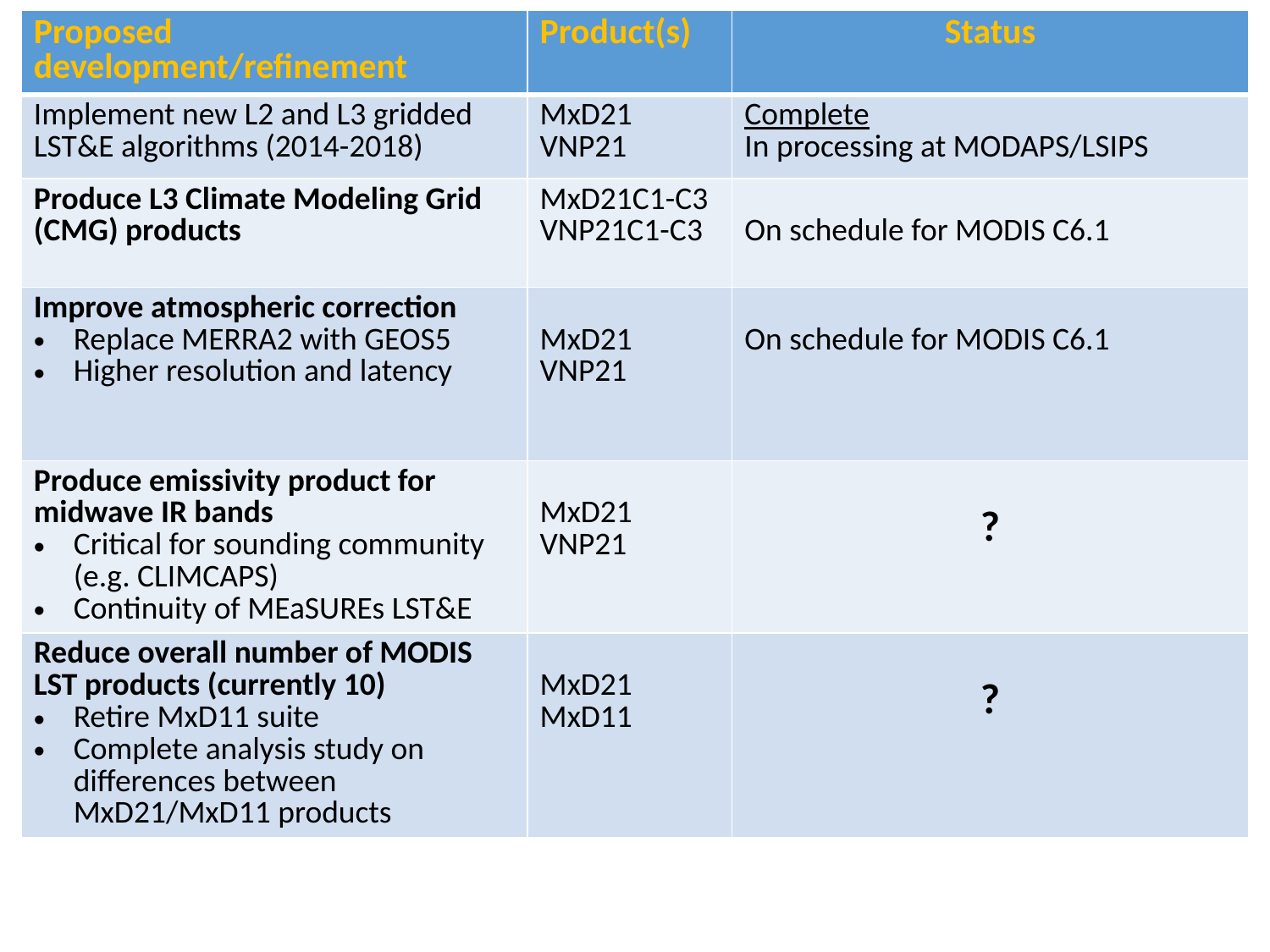

| Proposed development/refinement | Product(s) | Status |
| --- | --- | --- |
| Implement new L2 and L3 gridded LST&E algorithms (2014-2018) | MxD21 VNP21 | Complete In processing at MODAPS/LSIPS |
| Produce L3 Climate Modeling Grid (CMG) products | MxD21C1-C3 VNP21C1-C3 | On schedule for MODIS C6.1 |
| Improve atmospheric correction Replace MERRA2 with GEOS5 Higher resolution and latency | MxD21 VNP21 | On schedule for MODIS C6.1 |
| Produce emissivity product for midwave IR bands Critical for sounding community (e.g. CLIMCAPS) Continuity of MEaSUREs LST&E | MxD21 VNP21 | ? |
| Reduce overall number of MODIS LST products (currently 10) Retire MxD11 suite Complete analysis study on differences between MxD21/MxD11 products | MxD21 MxD11 | ? |